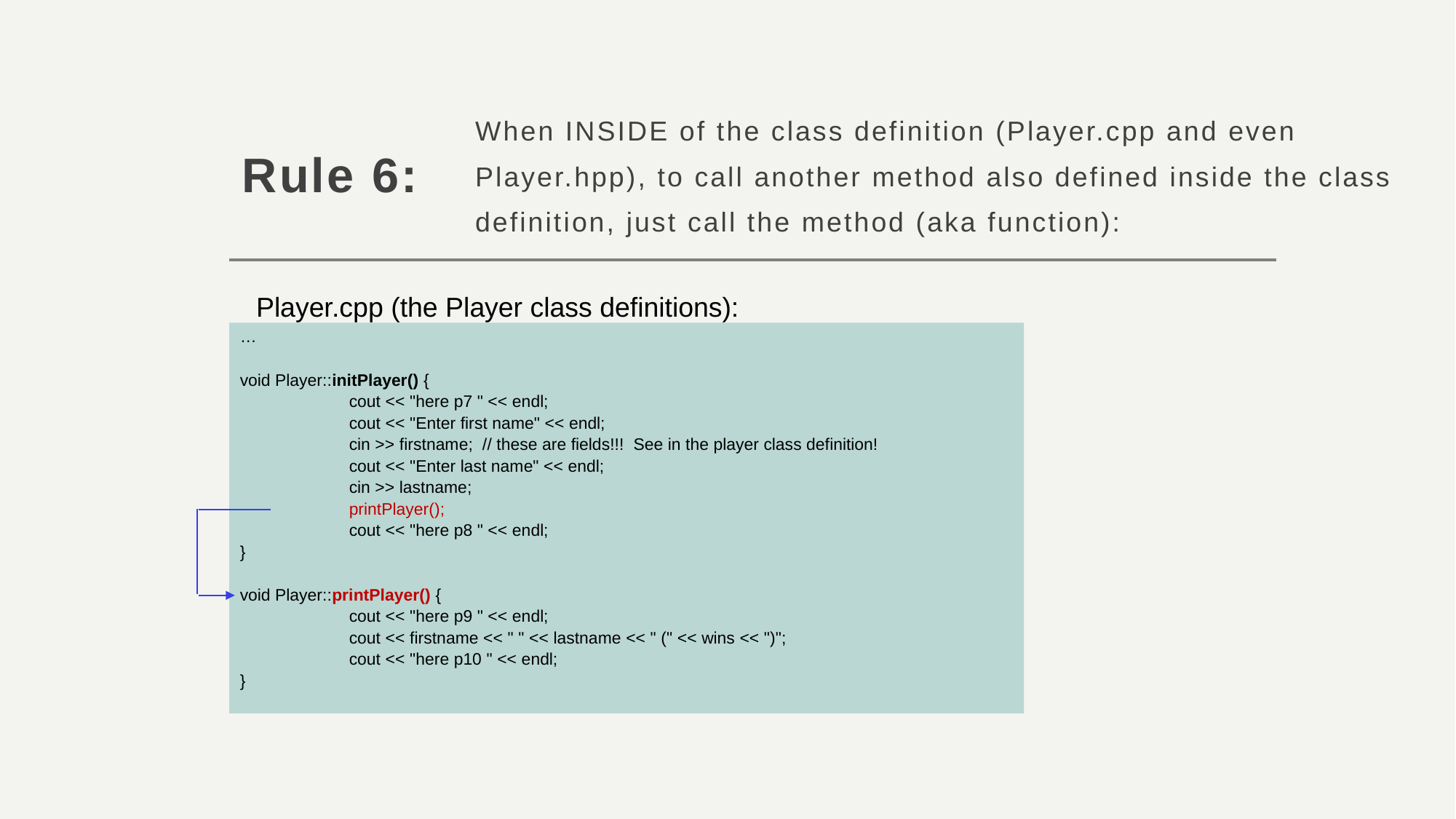

# Rule 6:
When INSIDE of the class definition (Player.cpp and even Player.hpp), to call another method also defined inside the class definition, just call the method (aka function):

Player.cpp (the Player class definitions):
…

void Player::initPlayer() {
	cout << "here p7 " << endl;
	cout << "Enter first name" << endl;
	cin >> firstname;  // these are fields!!!  See in the player class definition!
	cout << "Enter last name" << endl;
	cin >> lastname;
	printPlayer();
	cout << "here p8 " << endl;
}

void Player::printPlayer() {
	cout << "here p9 " << endl;
	cout << firstname << " " << lastname << " (" << wins << ")";
	cout << "here p10 " << endl;
}